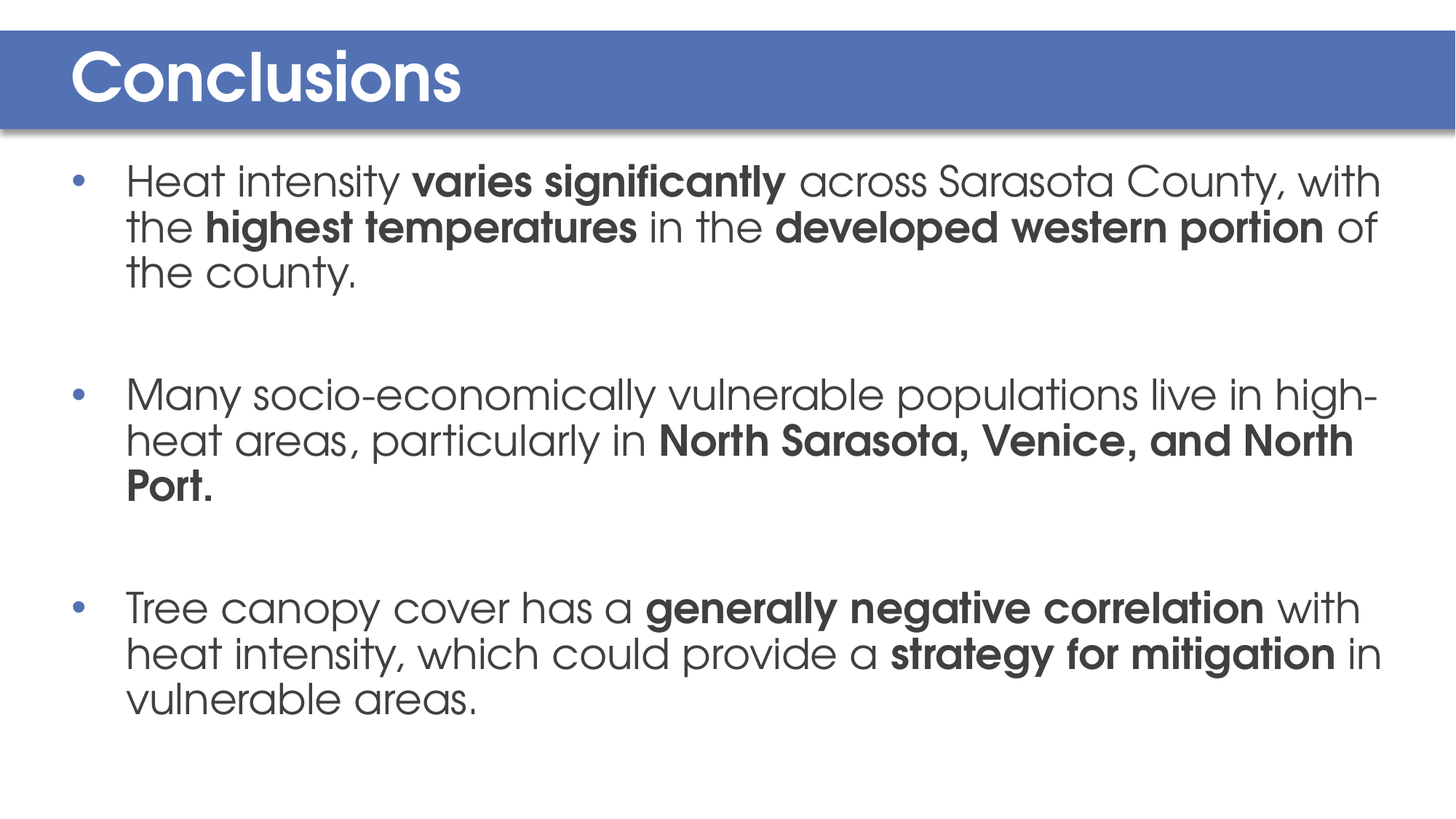

# Conclusions
Heat intensity varies significantly across Sarasota County, with the highest temperatures in the developed western portion of the county.

Many socio-economically vulnerable populations live in high-heat areas, particularly in North Sarasota, Venice, and North Port.

Tree canopy cover has a generally negative correlation with heat intensity, which could provide a strategy for mitigation in vulnerable areas.